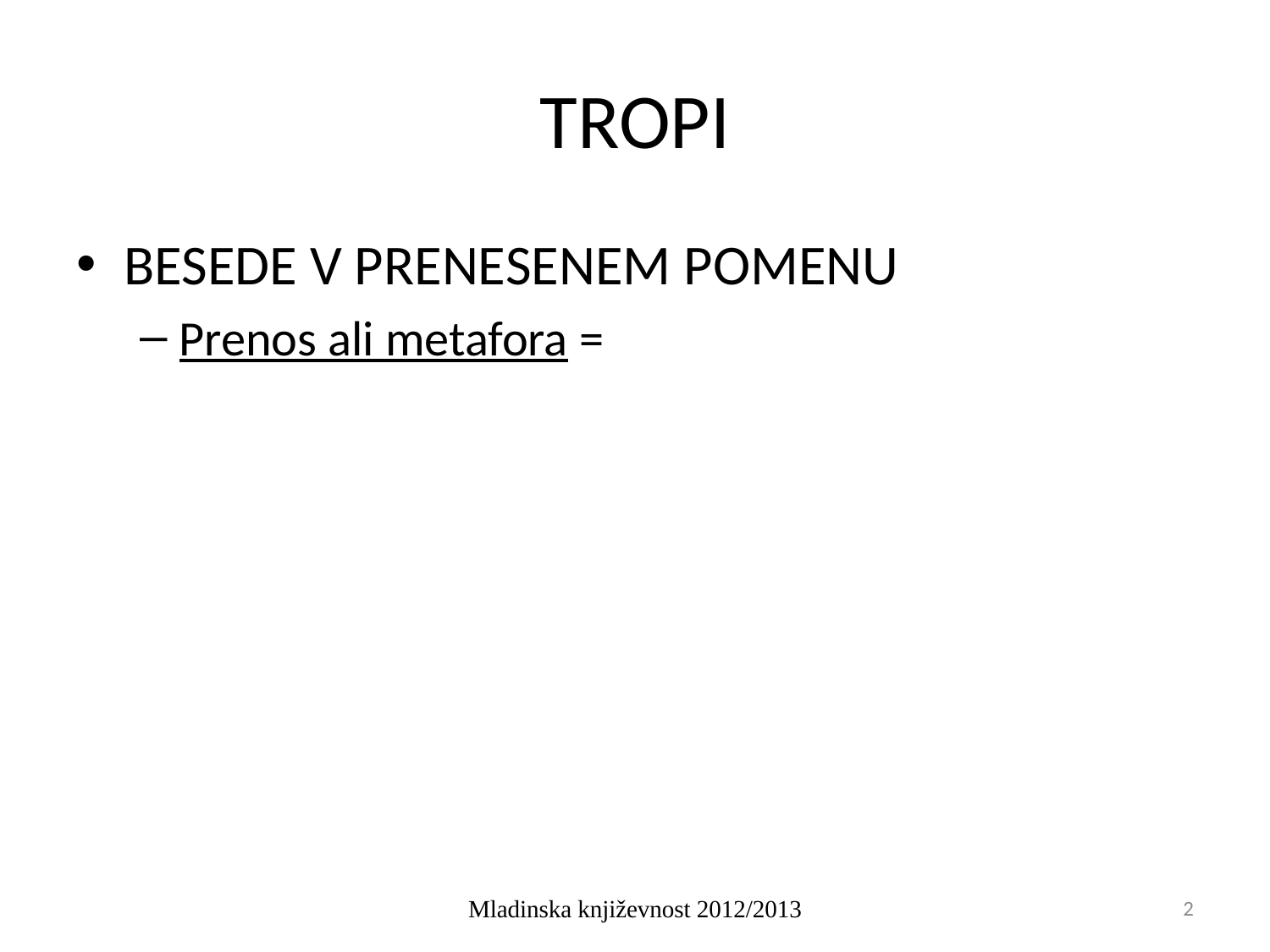

# TROPI
BESEDE V PRENESENEM POMENU
Prenos ali metafora =
Mladinska književnost 2012/2013
2